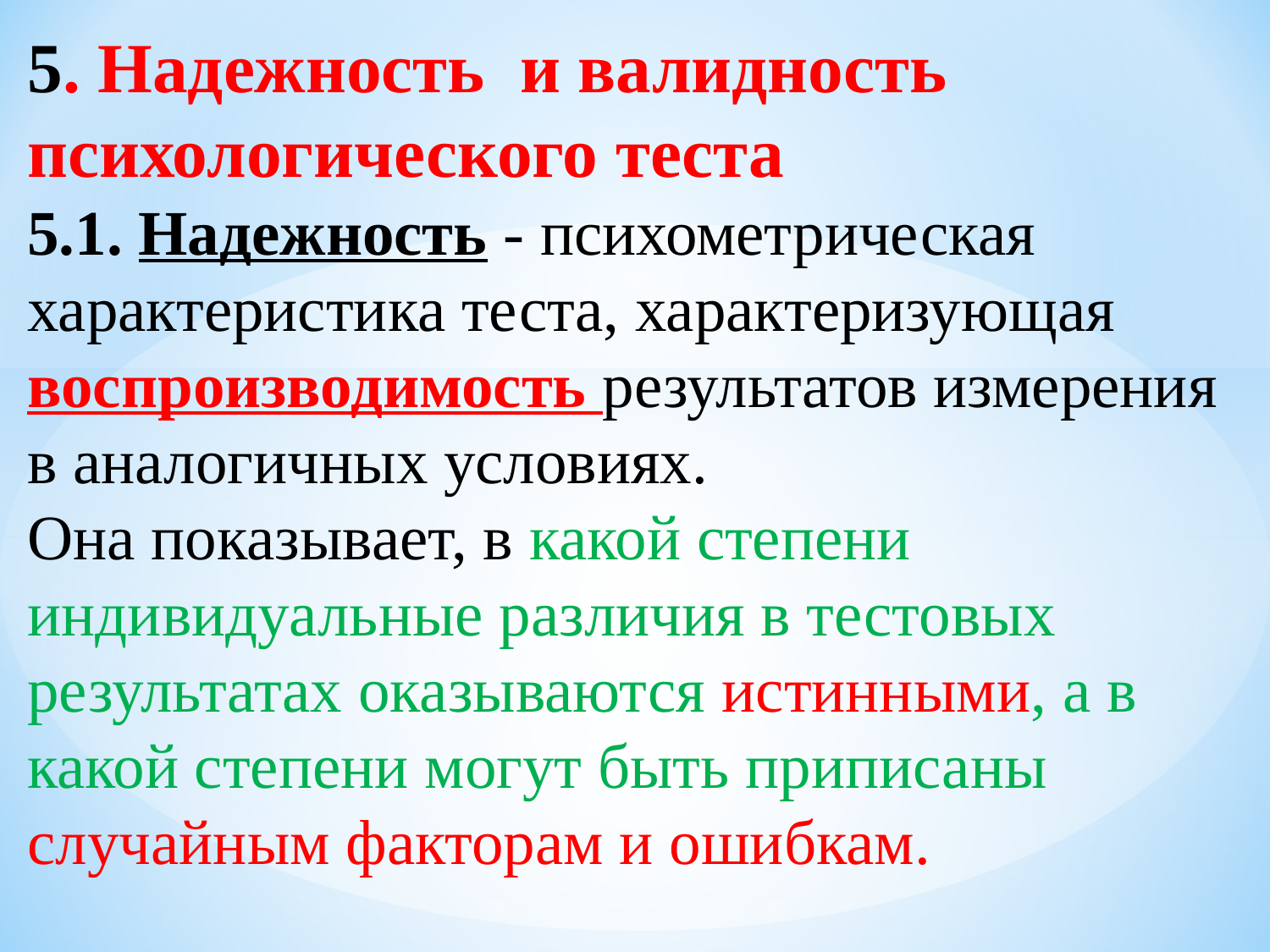

#
5. Надежность  и валидность психологического теста
5.1. Надежность - психометрическая характеристика теста, характеризующая воспроизводимость результатов измерения в аналогичных условиях.
Она показывает, в какой степени индивидуальные различия в тестовых результатах оказываются истинными, а в какой степени могут быть приписаны случайным факторам и ошибкам.